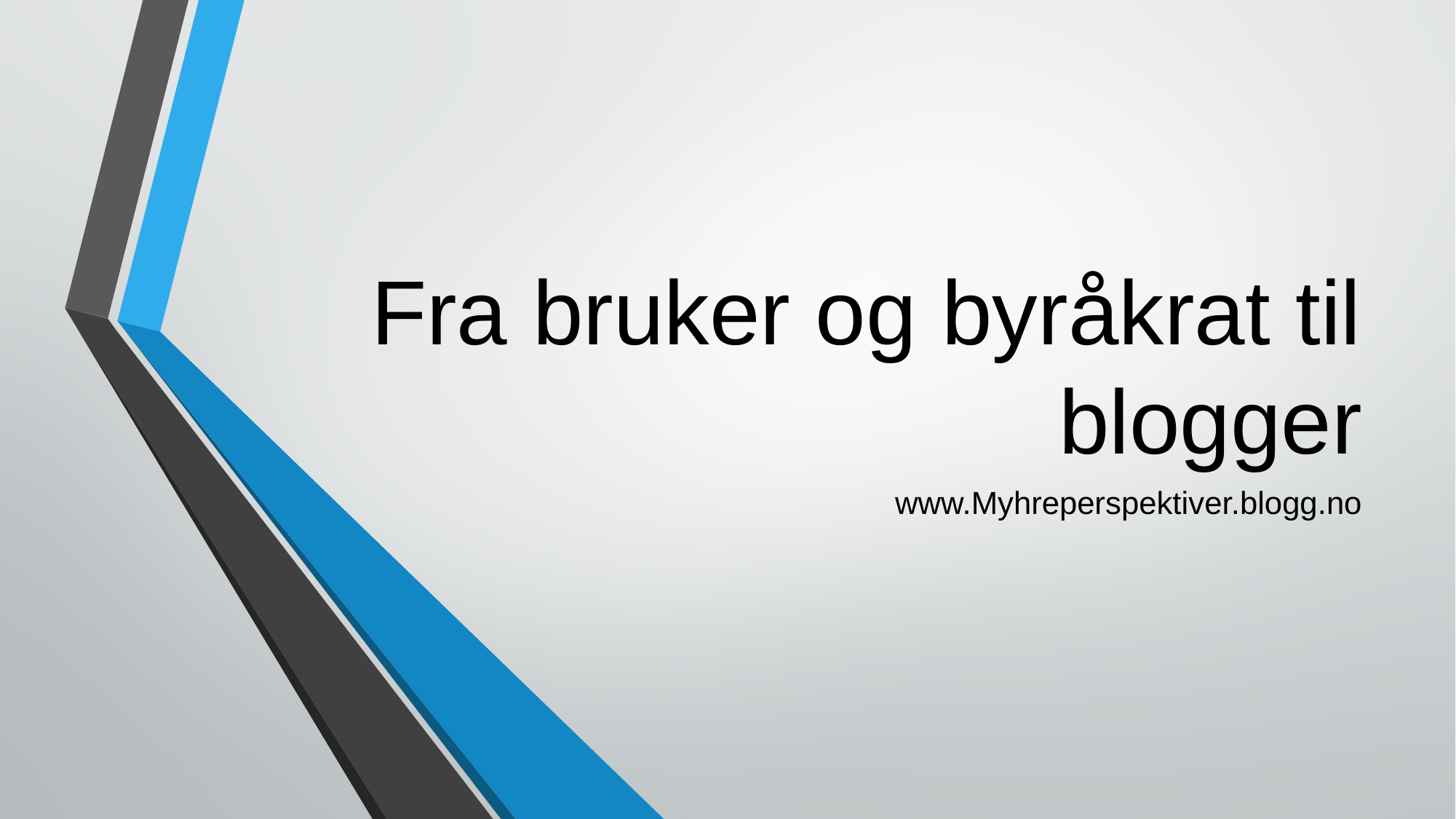

# Fra bruker og byråkrat til blogger
www.Myhreperspektiver.blogg.no